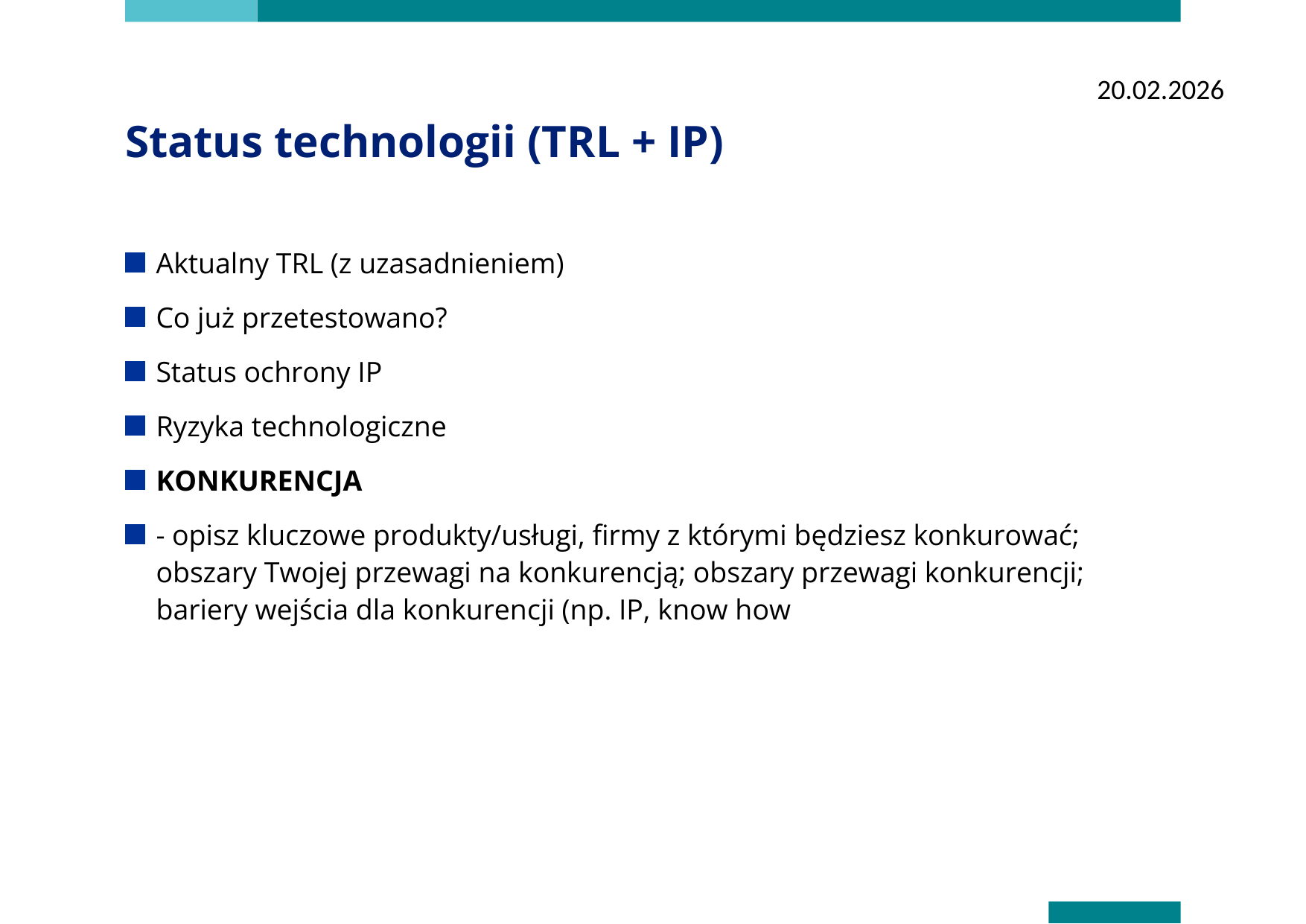

20.02.2026
# Status technologii (TRL + IP)
Aktualny TRL (z uzasadnieniem)
Co już przetestowano?
Status ochrony IP
Ryzyka technologiczne
KONKURENCJA
- opisz kluczowe produkty/usługi, firmy z którymi będziesz konkurować; obszary Twojej przewagi na konkurencją; obszary przewagi konkurencji; bariery wejścia dla konkurencji (np. IP, know how